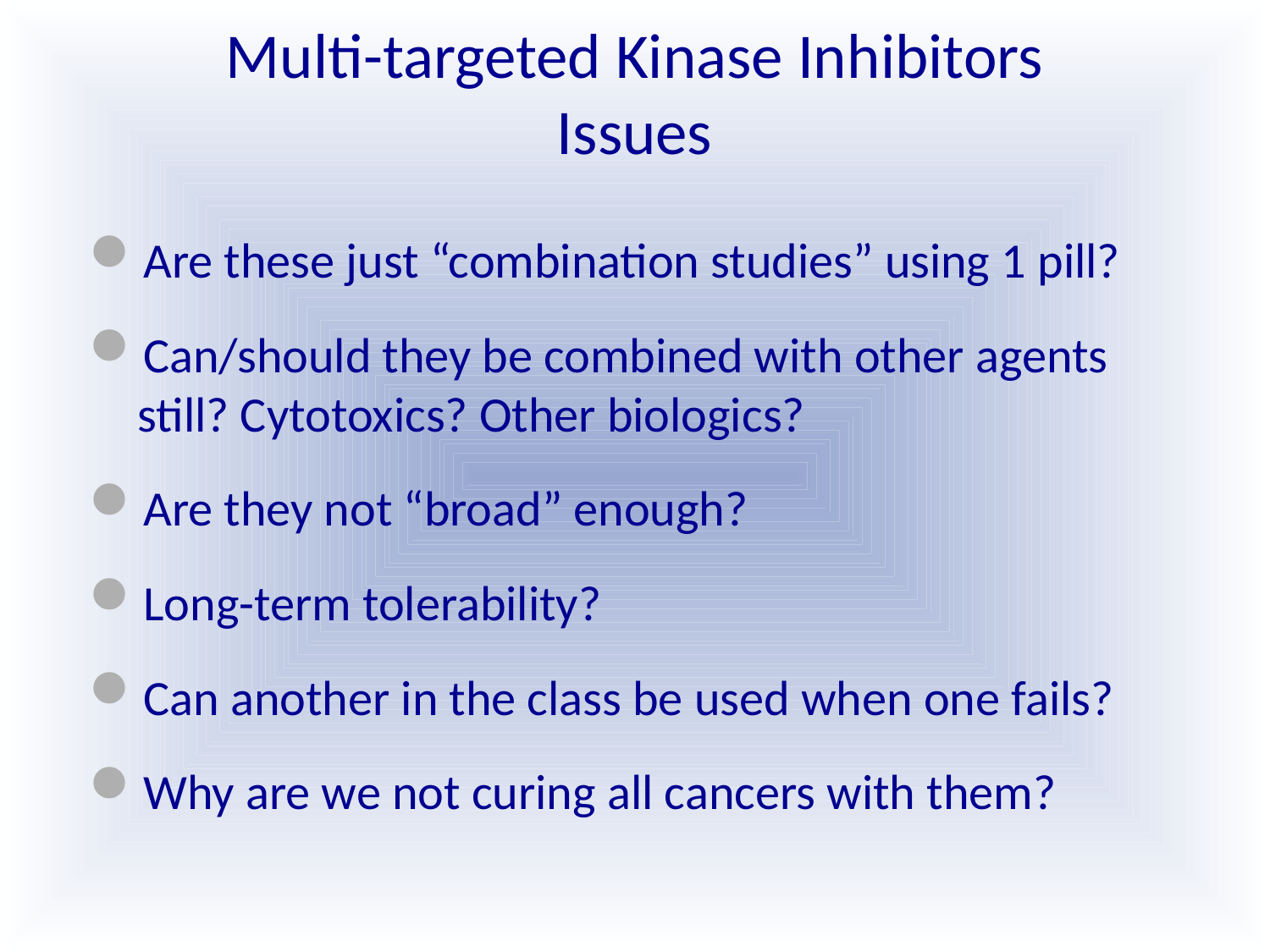

# Multi-targeted Kinase Inhibitors Issues
Are these just “combination studies” using 1 pill?
Can/should they be combined with other agents still? Cytotoxics? Other biologics?
Are they not “broad” enough?
Long-term tolerability?
Can another in the class be used when one fails?
Why are we not curing all cancers with them?